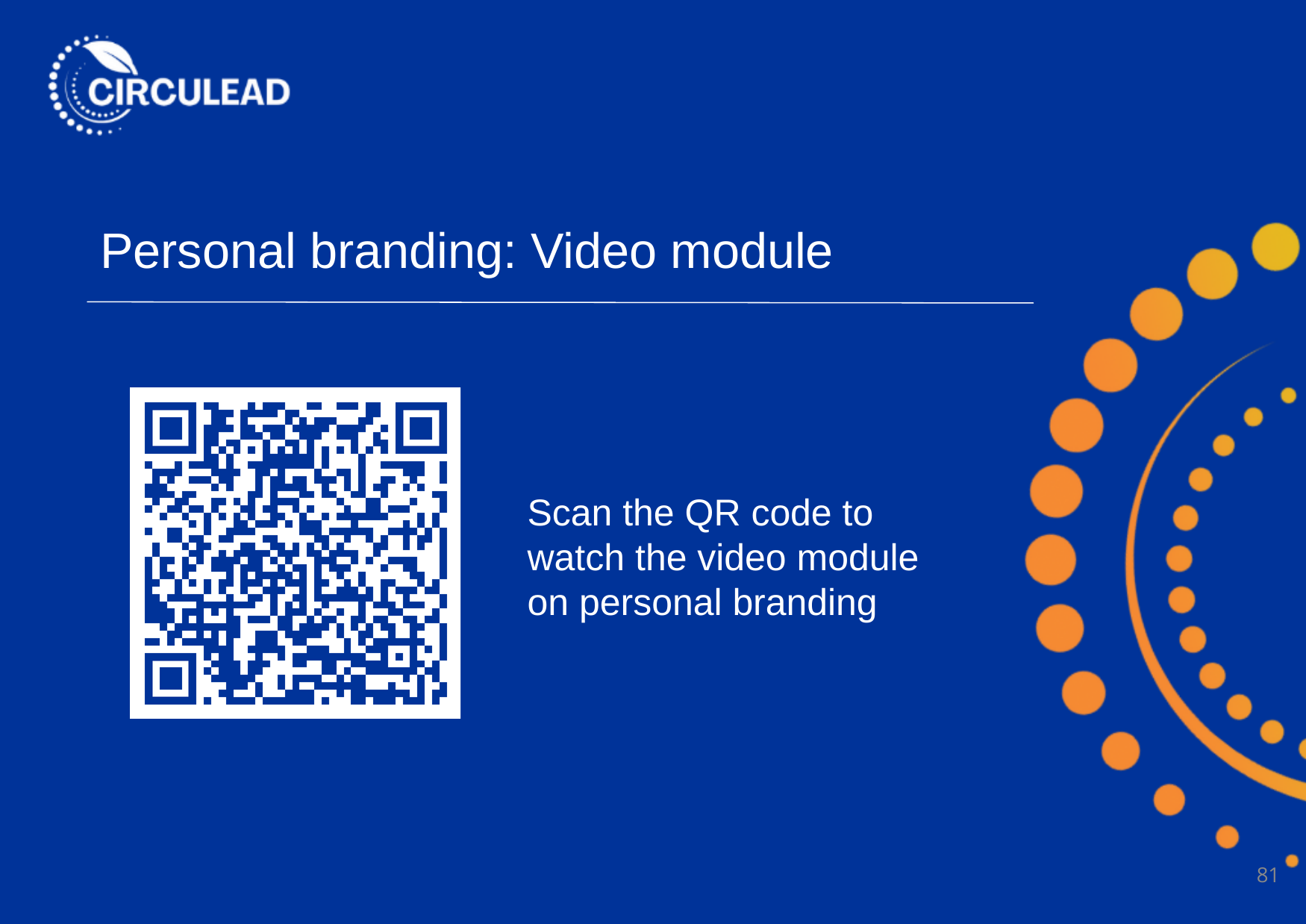

Personal branding: Video module

Scan the QR code to watch the video module on personal branding
<Insert video here>
81